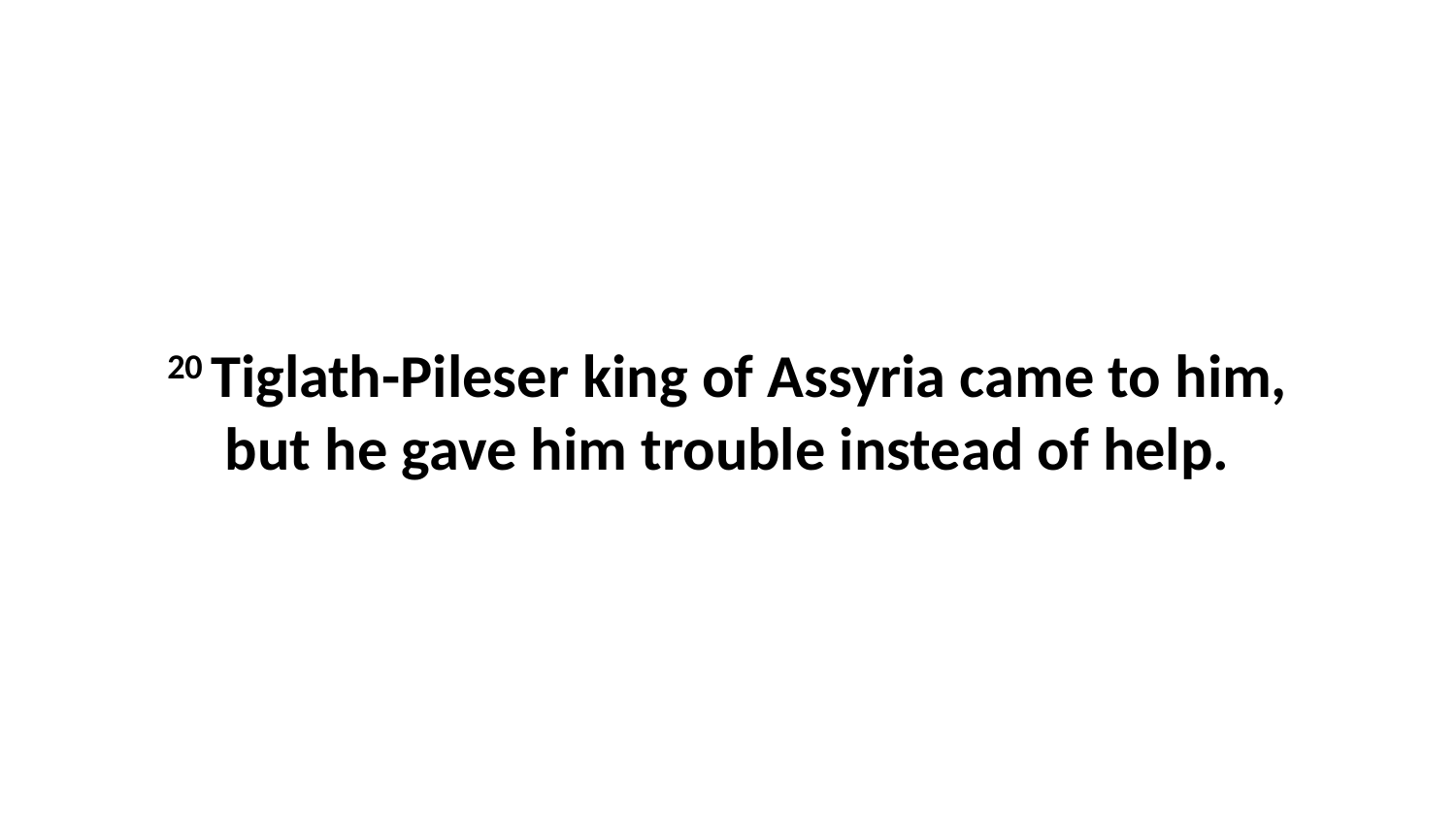

20 Tiglath-Pileser king of Assyria came to him, but he gave him trouble instead of help.